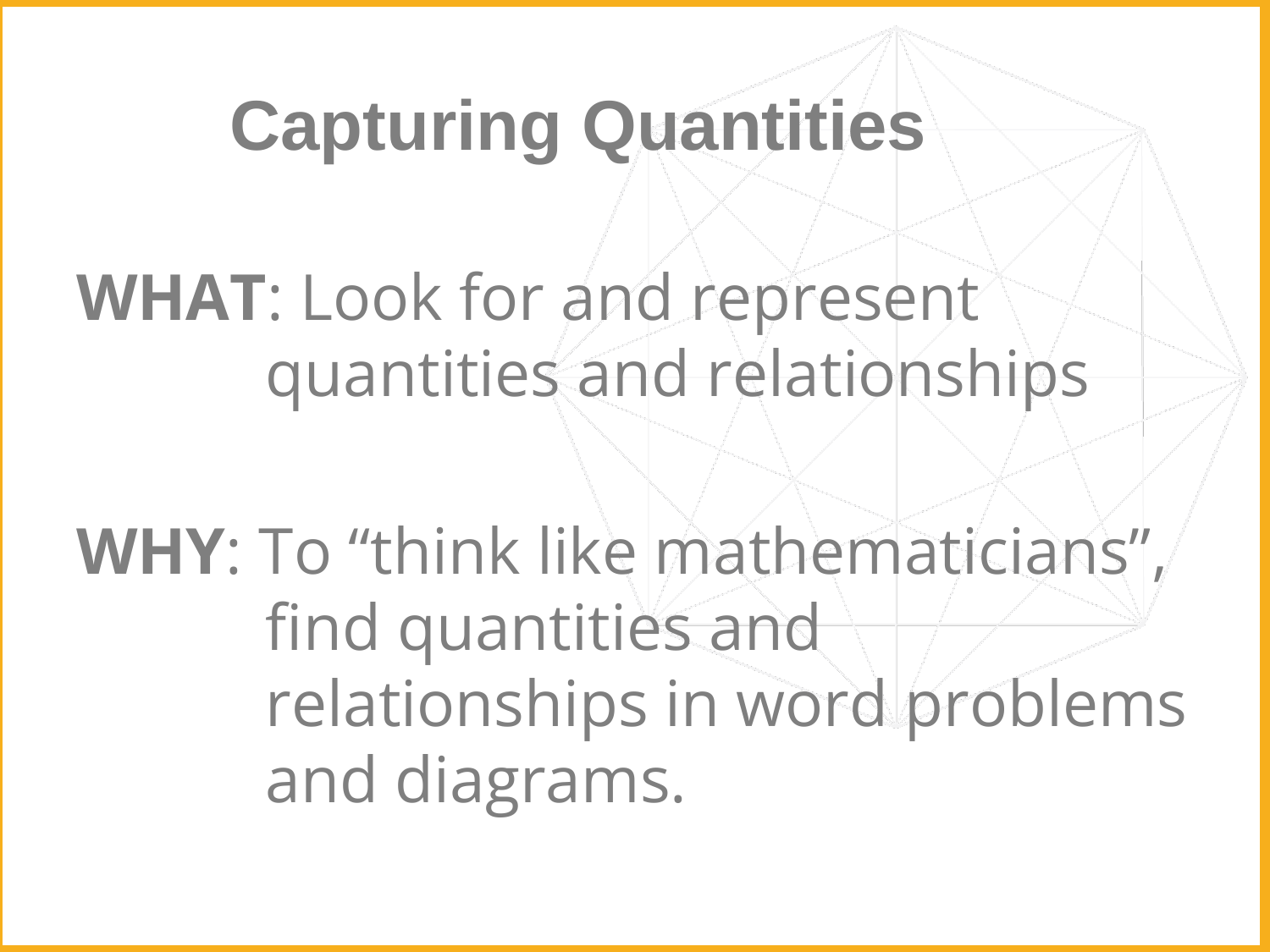

# Capturing Quantities
WHAT: Look for and represent quantities and relationships

WHY: To “think like mathematicians”,  find quantities and relationships in word problems and diagrams.